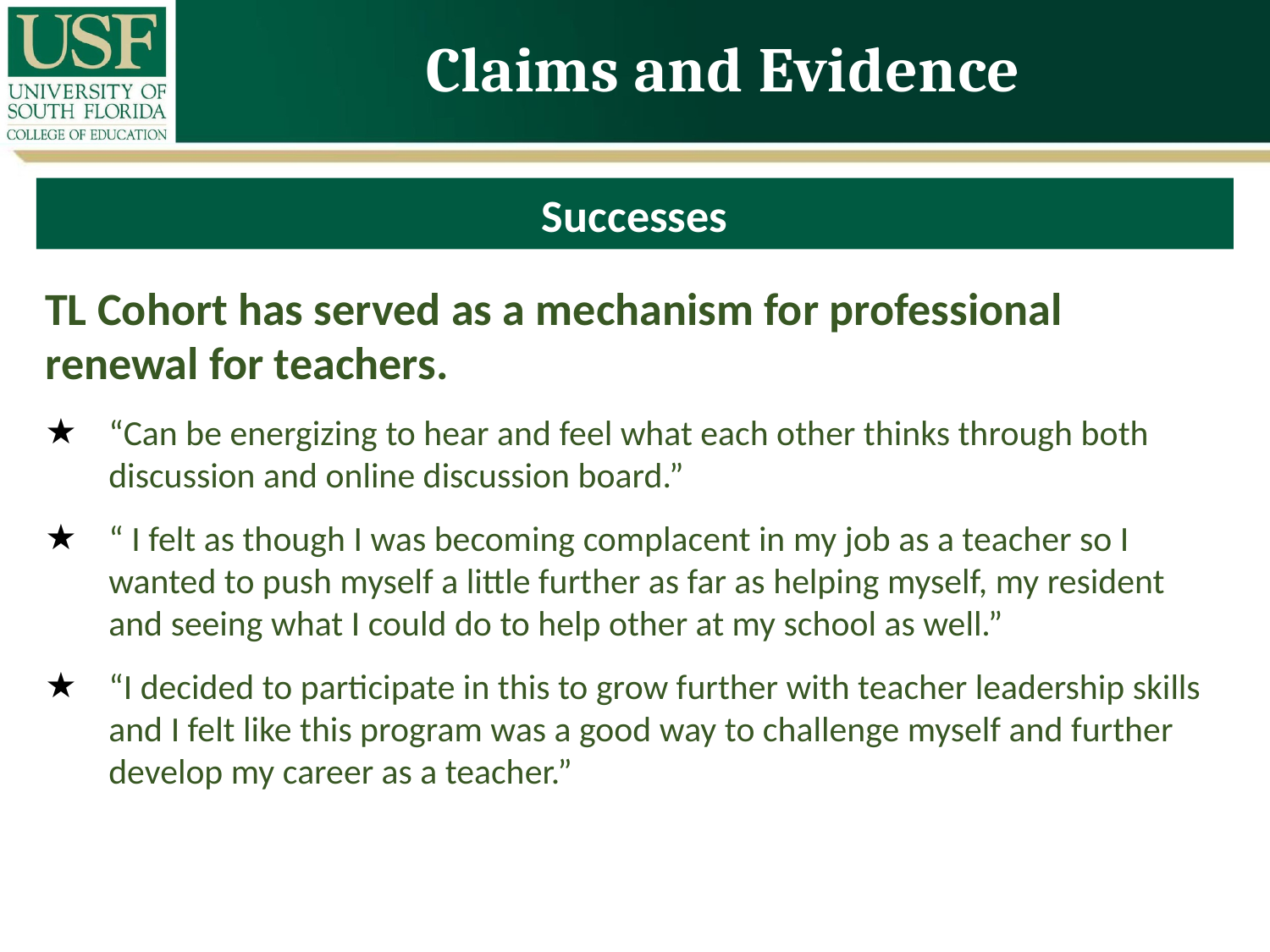

# Claims and Evidence
Successes
TL Cohort has served as a mechanism for professional renewal for teachers.
“Can be energizing to hear and feel what each other thinks through both discussion and online discussion board.”
“ I felt as though I was becoming complacent in my job as a teacher so I wanted to push myself a little further as far as helping myself, my resident and seeing what I could do to help other at my school as well.”
“I decided to participate in this to grow further with teacher leadership skills and I felt like this program was a good way to challenge myself and further develop my career as a teacher.”